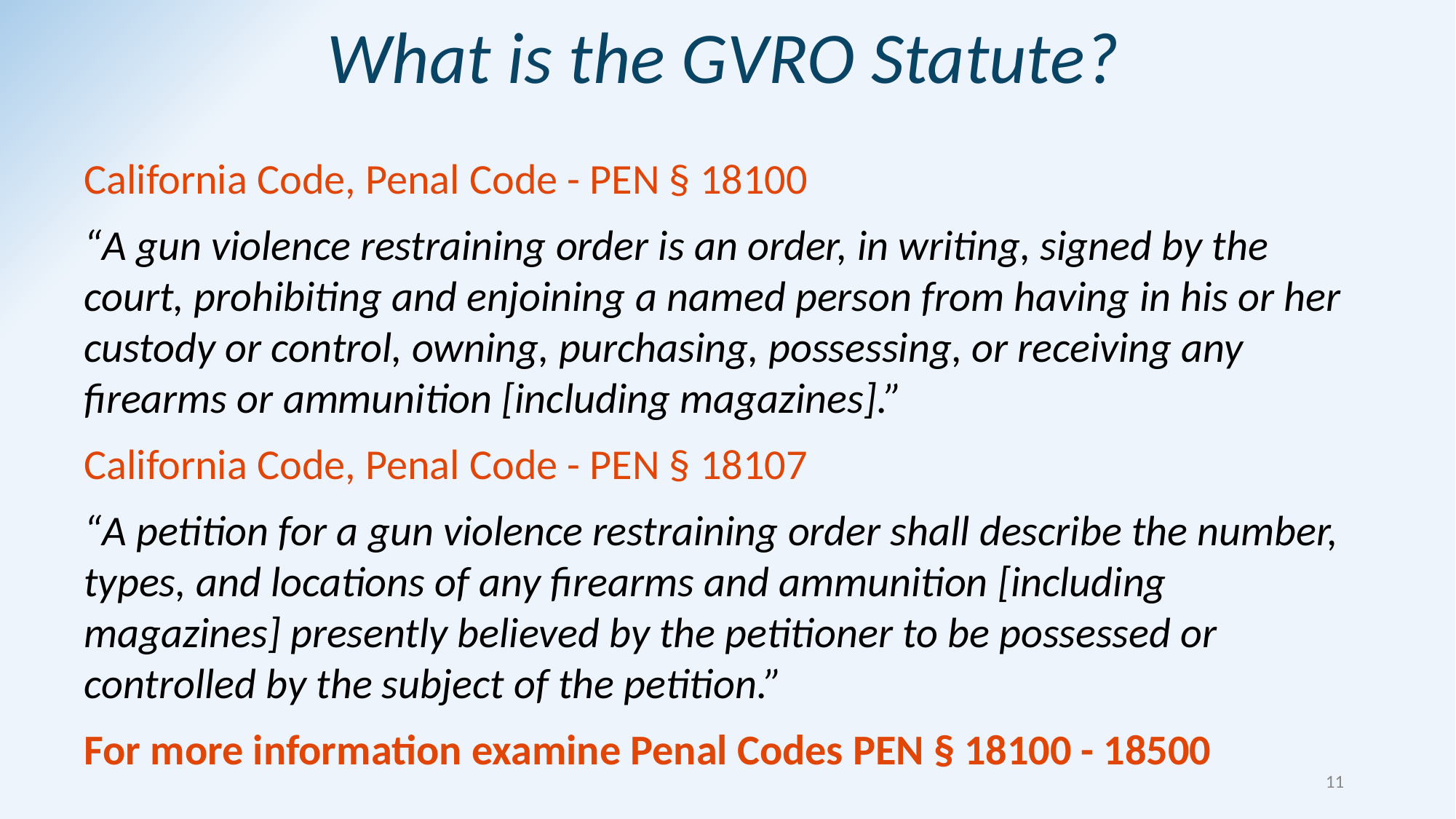

What is the GVRO Statute?
California Code, Penal Code - PEN § 18100
“A gun violence restraining order is an order, in writing, signed by the court, prohibiting and enjoining a named person from having in his or her custody or control, owning, purchasing, possessing, or receiving any firearms or ammunition [including magazines].”
California Code, Penal Code - PEN § 18107
“A petition for a gun violence restraining order shall describe the number, types, and locations of any firearms and ammunition [including magazines] presently believed by the petitioner to be possessed or controlled by the subject of the petition.”
For more information examine Penal Codes PEN § 18100 - 18500
11